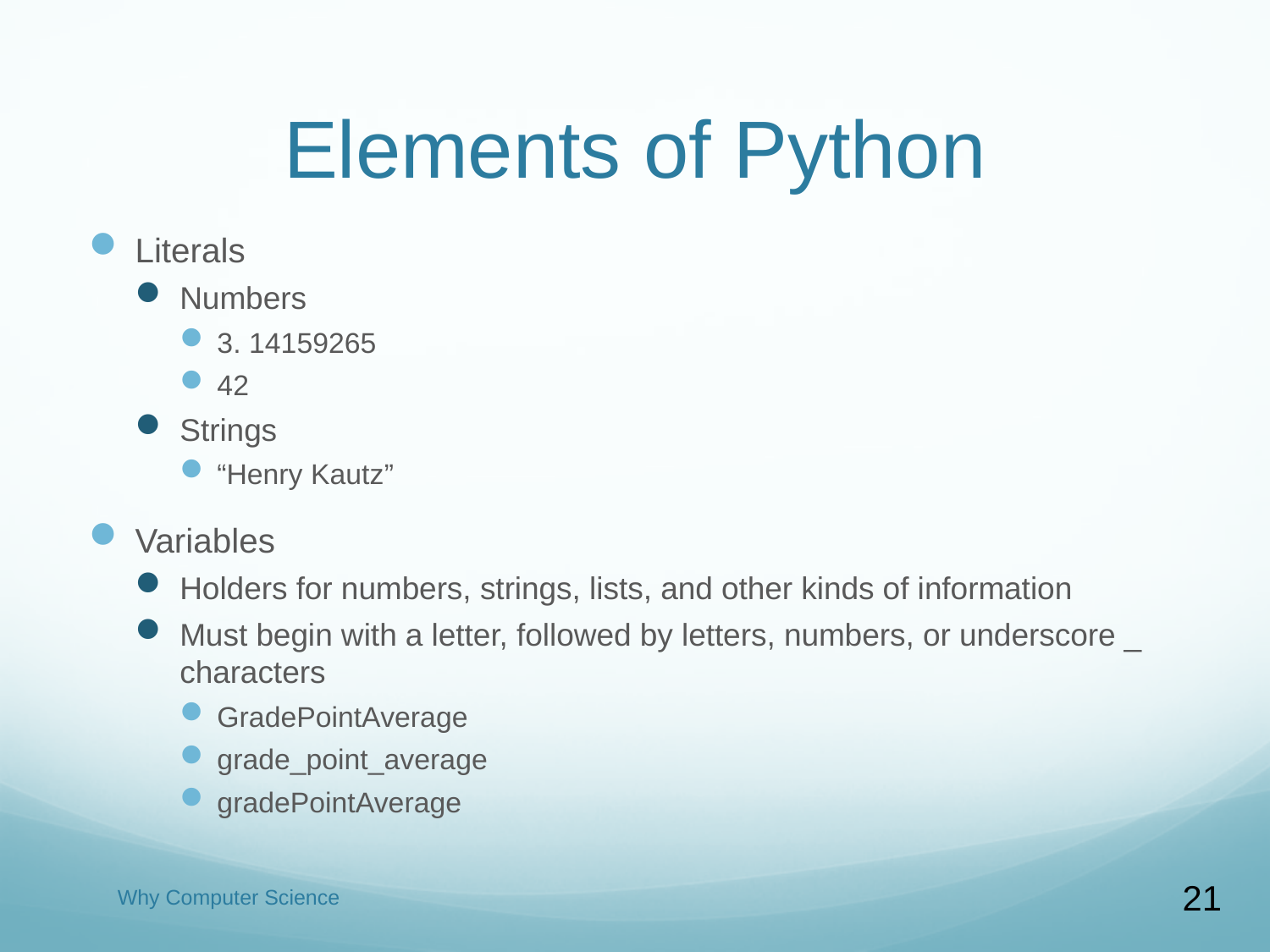

# Elements of Python
Literals
Numbers
3. 14159265
42
Strings
“Henry Kautz”
Variables
Holders for numbers, strings, lists, and other kinds of information
Must begin with a letter, followed by letters, numbers, or underscore _ characters
GradePointAverage
grade_point_average
gradePointAverage
Why Computer Science
21